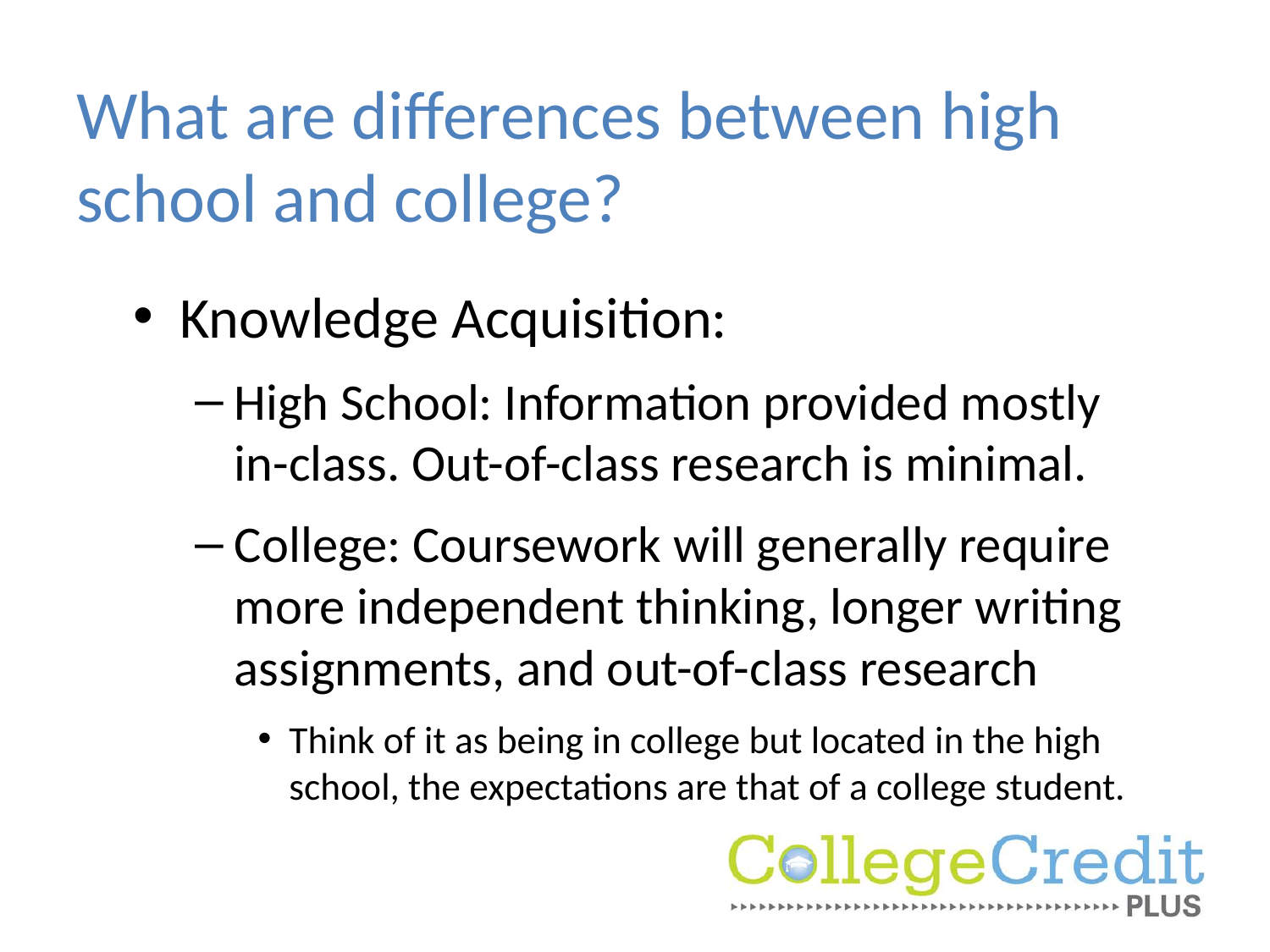

# What are differences between high school and college?
Knowledge Acquisition:
High School: Information provided mostly in-class. Out-of-class research is minimal.
College: Coursework will generally require more independent thinking, longer writing assignments, and out-of-class research
Think of it as being in college but located in the high school, the expectations are that of a college student.